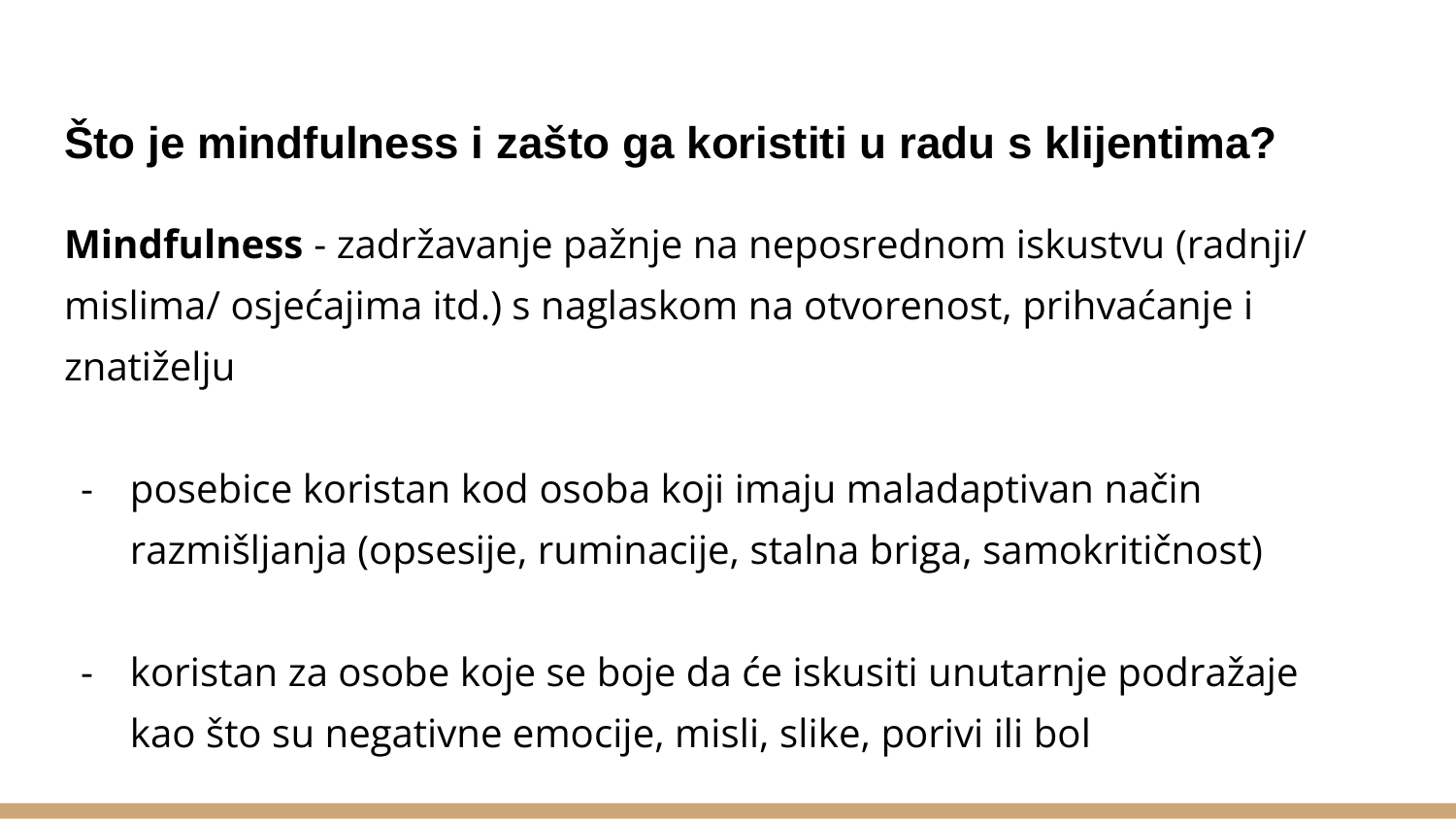

# Što je mindfulness i zašto ga koristiti u radu s klijentima?
Mindfulness - zadržavanje pažnje na neposrednom iskustvu (radnji/ mislima/ osjećajima itd.) s naglaskom na otvorenost, prihvaćanje i znatiželju

posebice koristan kod osoba koji imaju maladaptivan način razmišljanja (opsesije, ruminacije, stalna briga, samokritičnost)

koristan za osobe koje se boje da će iskusiti unutarnje podražaje kao što su negativne emocije, misli, slike, porivi ili bol